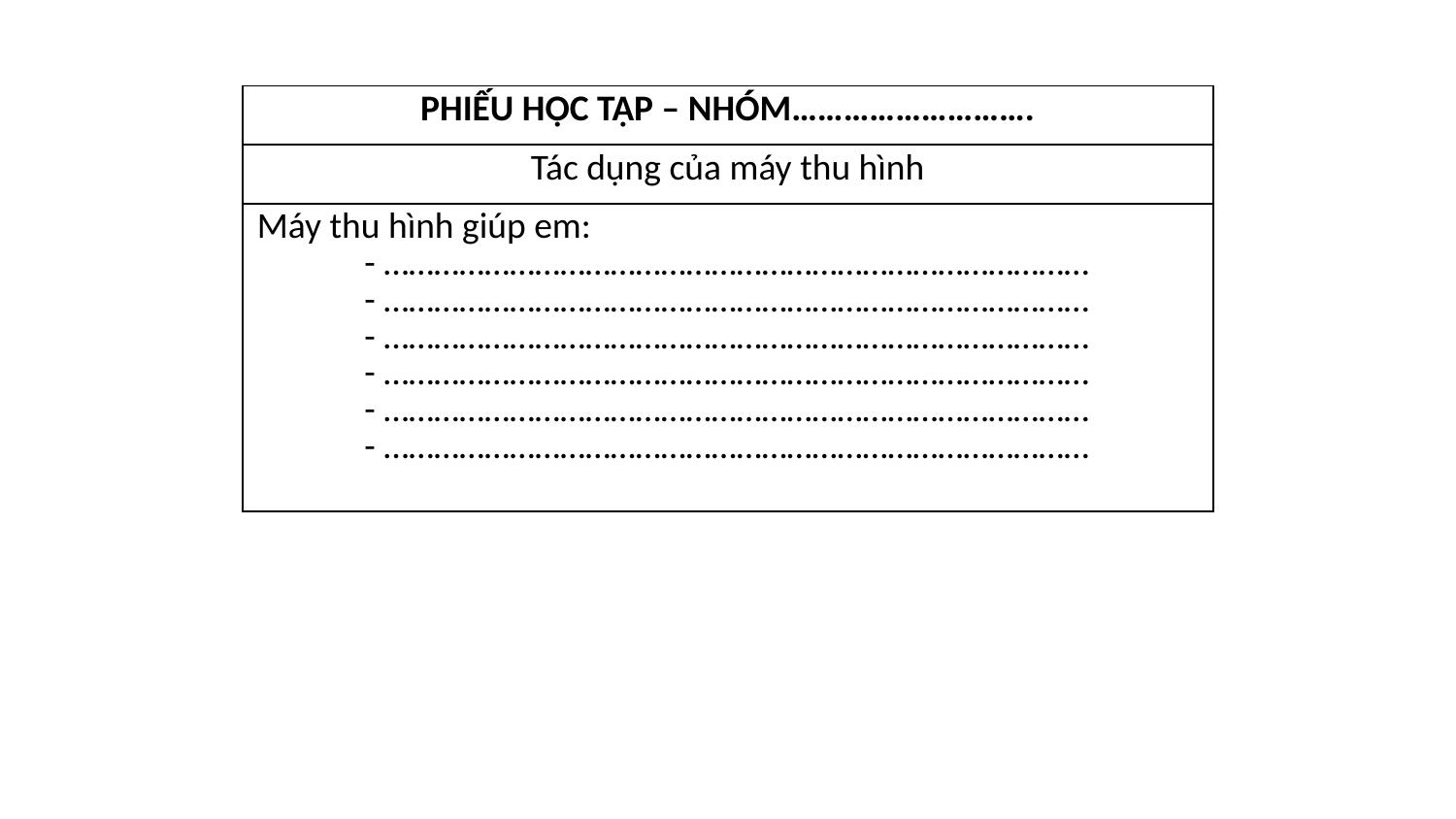

| PHIẾU HỌC TẬP – NHÓM………………………. |
| --- |
| Tác dụng của máy thu hình |
| Máy thu hình giúp em: - ………………………………………………………………………… - ………………………………………………………………………… - ………………………………………………………………………… - ………………………………………………………………………… - ………………………………………………………………………… - ………………………………………………………………………… |